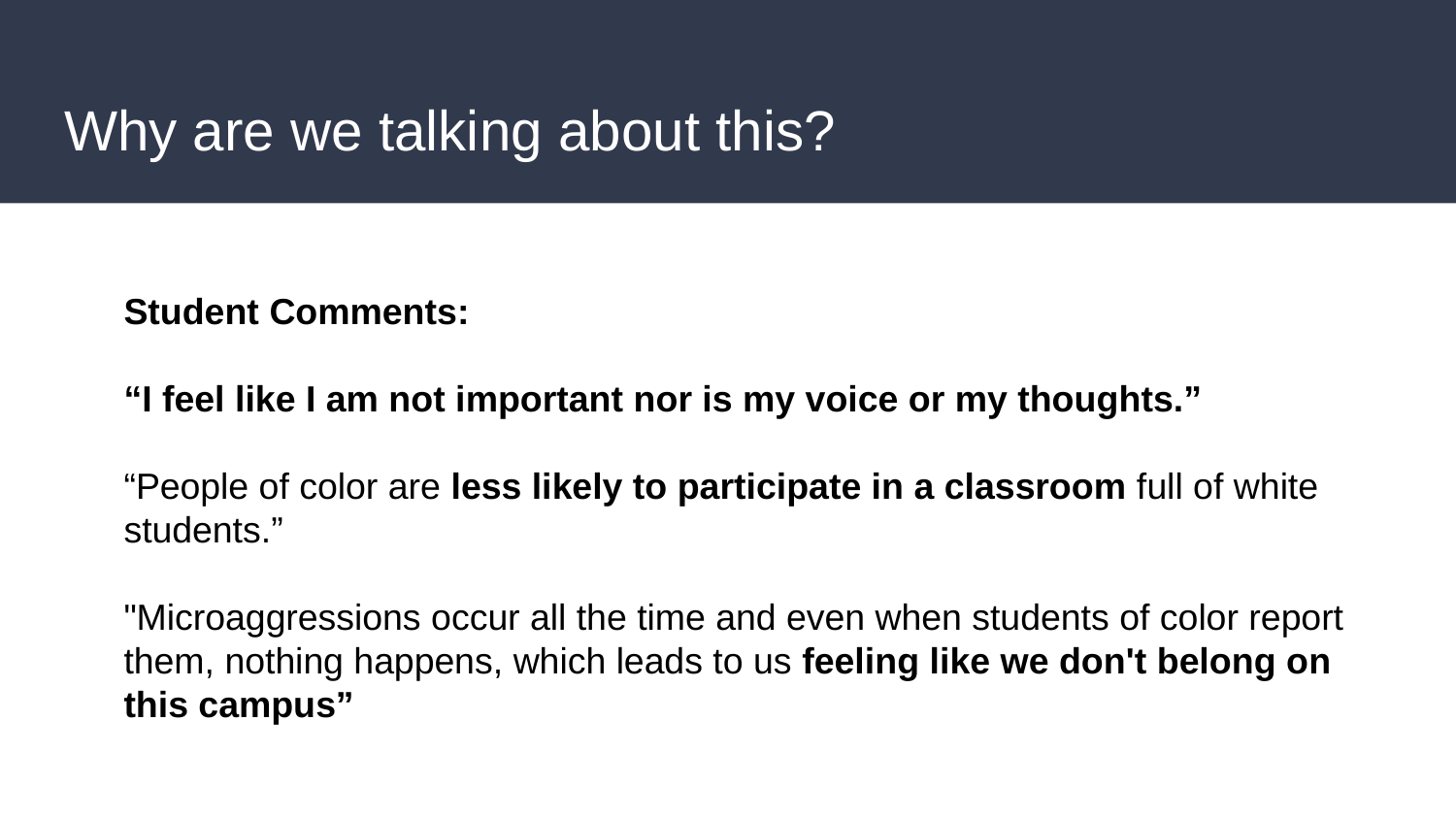

# Why are we talking about this?

Student Comments:

“I feel like I am not important nor is my voice or my thoughts.”

“People of color are less likely to participate in a classroom full of white students.”

"Microaggressions occur all the time and even when students of color report them, nothing happens, which leads to us feeling like we don't belong on this campus”